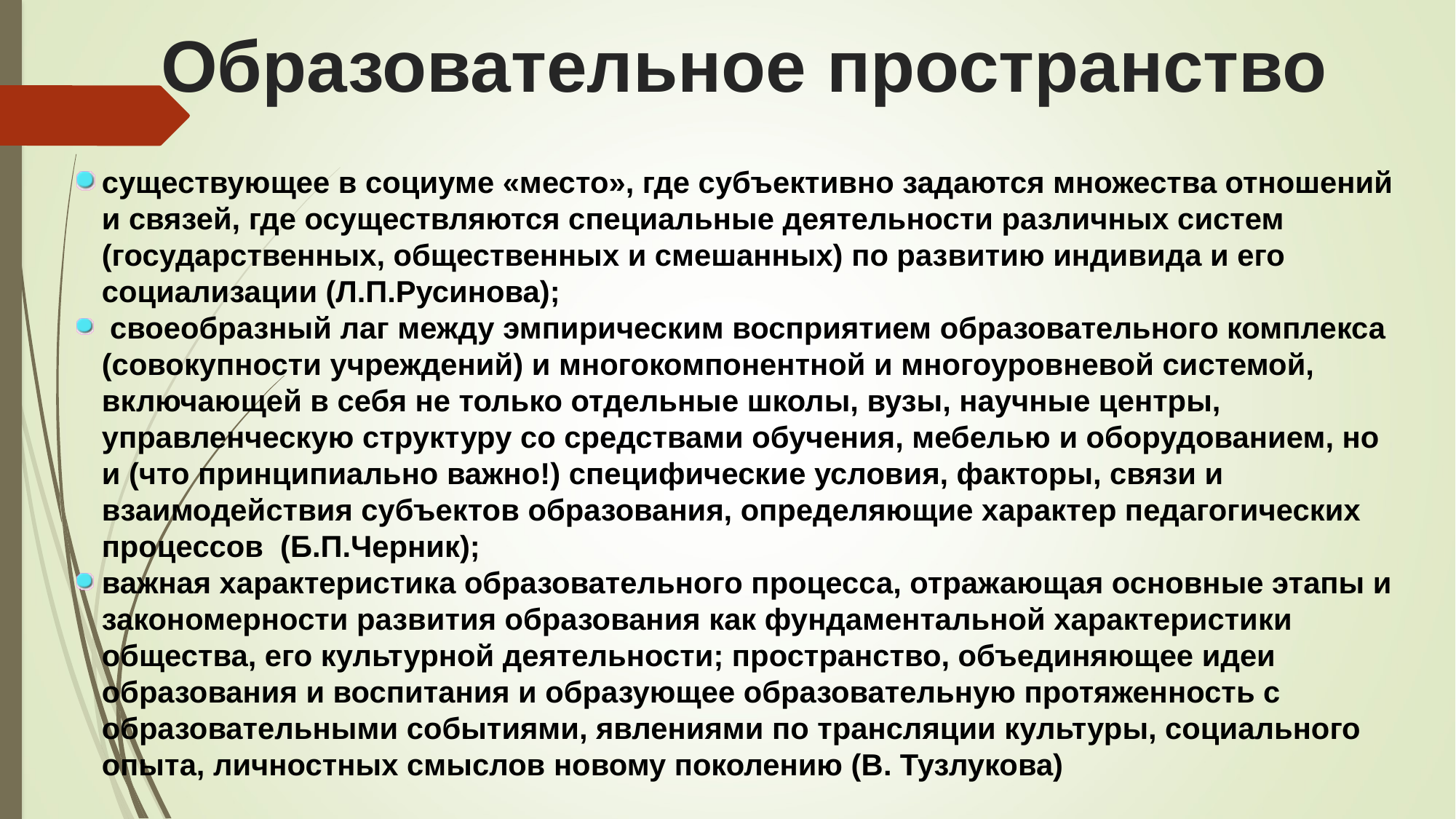

Образовательное пространство
существующее в социуме «место», где субъективно задаются множества отношений и связей, где осуществляются специальные деятельности различных систем (государственных, общественных и смешанных) по развитию индивида и его социализации (Л.П.Русинова);
 своеобразный лаг между эмпирическим восприятием образовательного комплекса (совокупности учреждений) и многокомпонентной и многоуровневой системой, включающей в себя не только отдельные школы, вузы, научные центры, управленческую структуру со средствами обучения, мебелью и оборудованием, но и (что принципиально важно!) специфические условия, факторы, связи и взаимодействия субъектов образования, определяющие характер педагогических процессов  (Б.П.Черник);
важная характеристика образовательного процесса, отражающая основные этапы и закономерности развития образования как фундаментальной характеристики общества, его культурной деятельности; пространство, объединяющее идеи образования и воспитания и образующее образовательную протяженность с образовательными событиями, явлениями по трансляции культуры, социального опыта, личностных смыслов новому поколению (В. Тузлукова)